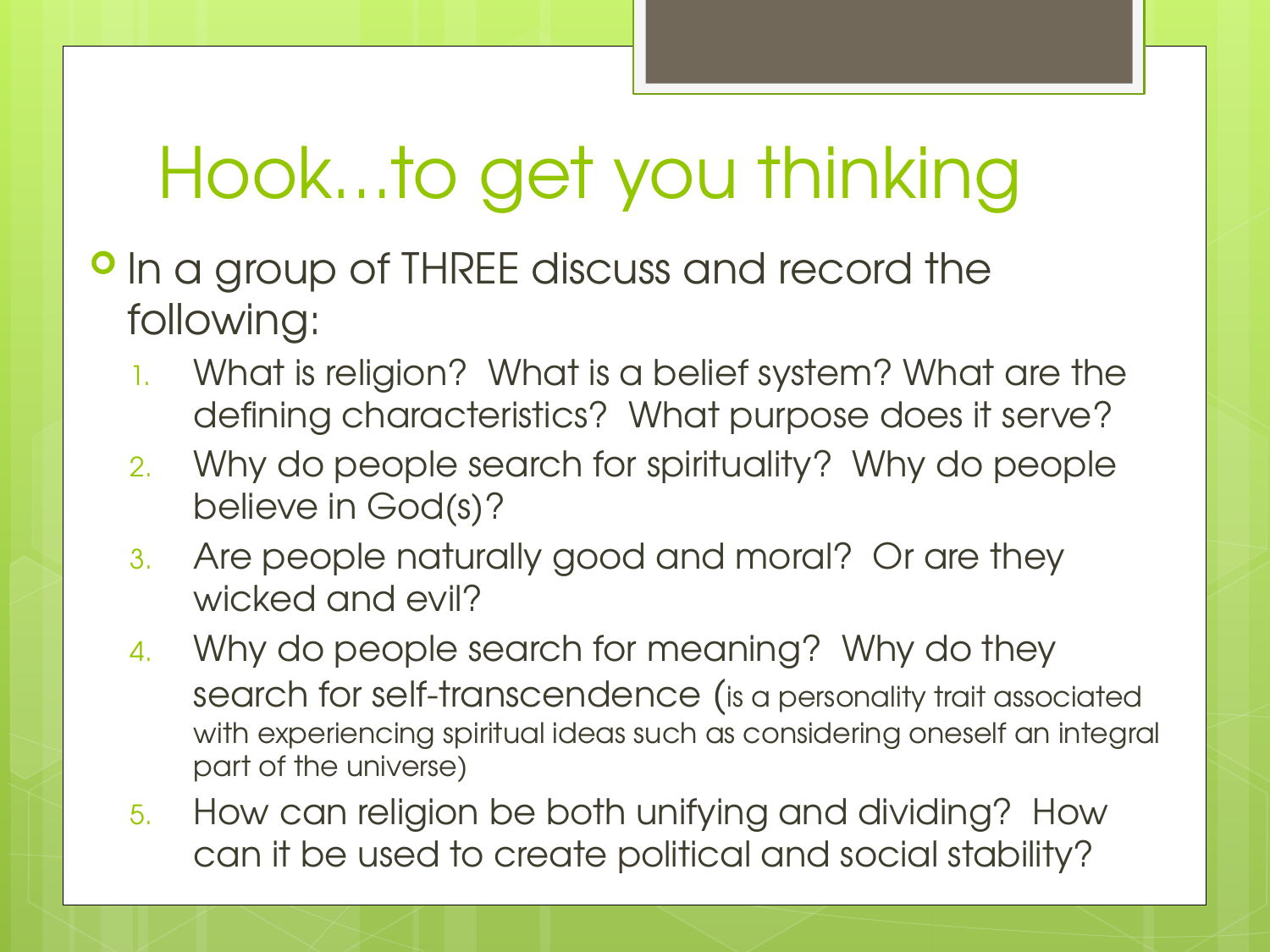

# Hook…to get you thinking
In a group of THREE discuss and record the following:
What is religion?  What is a belief system? What are the defining characteristics?  What purpose does it serve?
Why do people search for spirituality?  Why do people believe in God(s)?
Are people naturally good and moral?  Or are they wicked and evil?
Why do people search for meaning?  Why do they search for self-transcendence (is a personality trait associated with experiencing spiritual ideas such as considering oneself an integral part of the universe)
How can religion be both unifying and dividing?  How can it be used to create political and social stability?